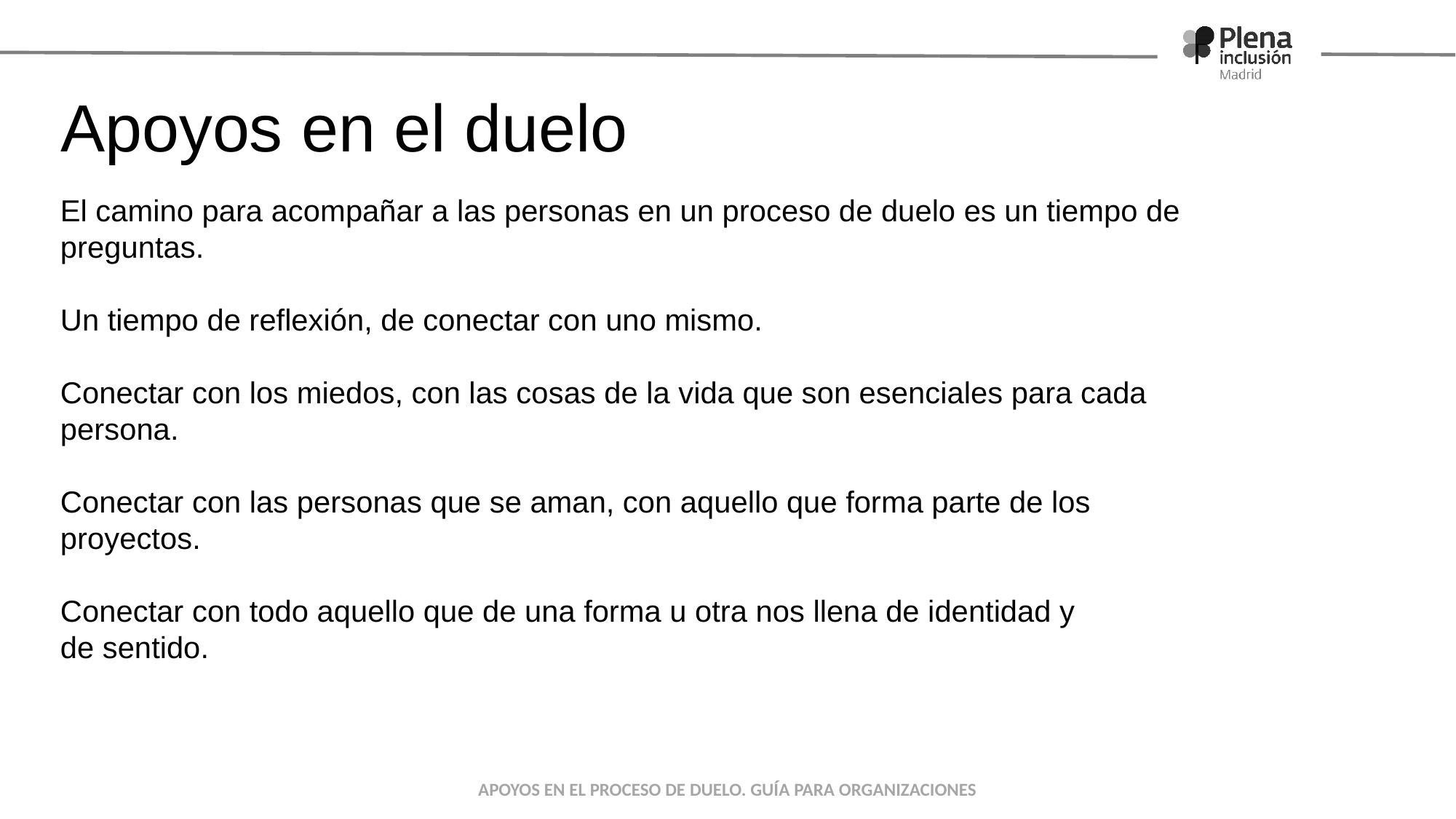

# Apoyos en el duelo
El camino para acompañar a las personas en un proceso de duelo es un tiempo de preguntas.

Un tiempo de reflexión, de conectar con uno mismo.

Conectar con los miedos, con las cosas de la vida que son esenciales para cada persona.

Conectar con las personas que se aman, con aquello que forma parte de los
proyectos.

Conectar con todo aquello que de una forma u otra nos llena de identidad y
de sentido.